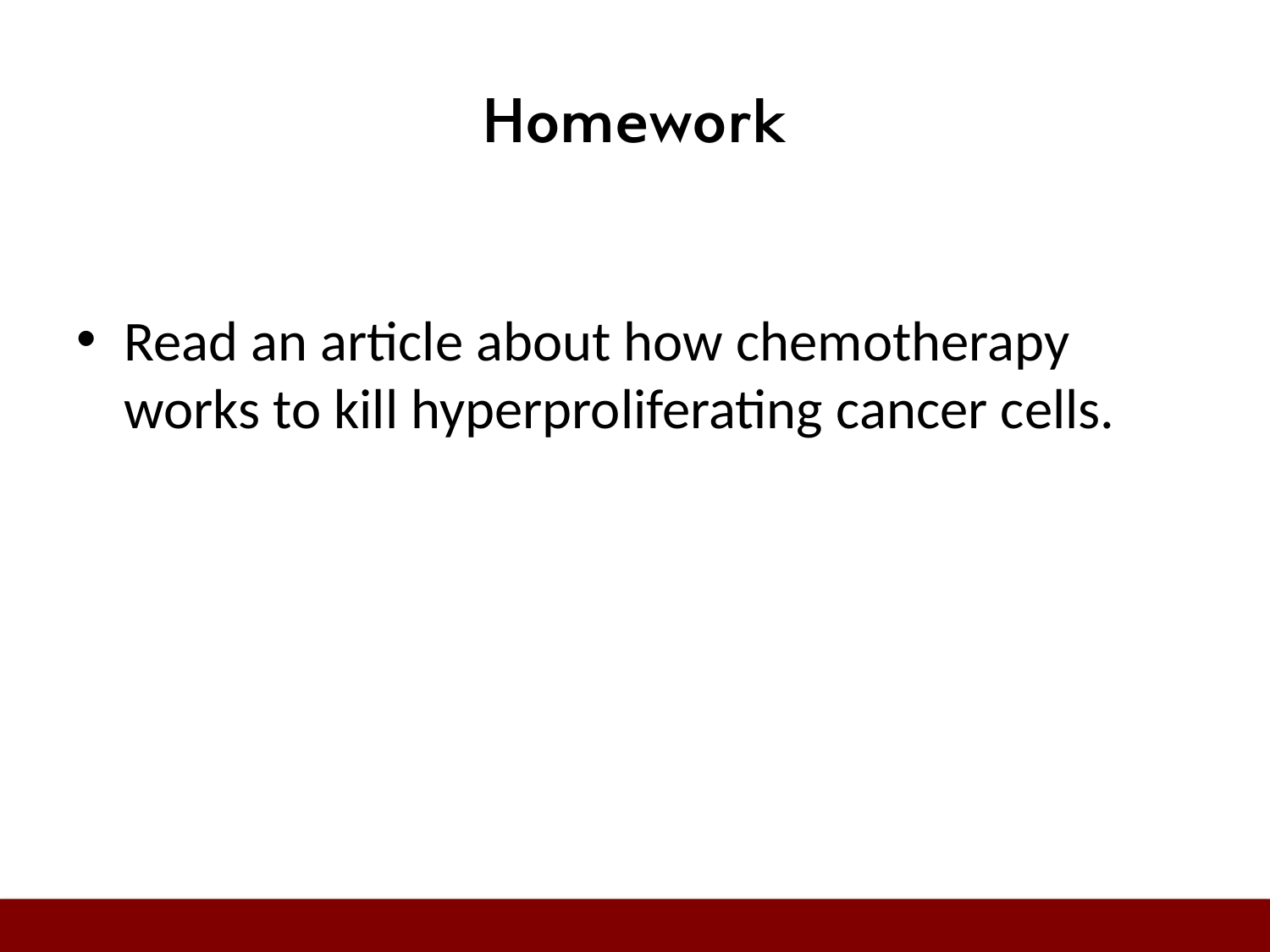

# Homework
Read an article about how chemotherapy works to kill hyperproliferating cancer cells.